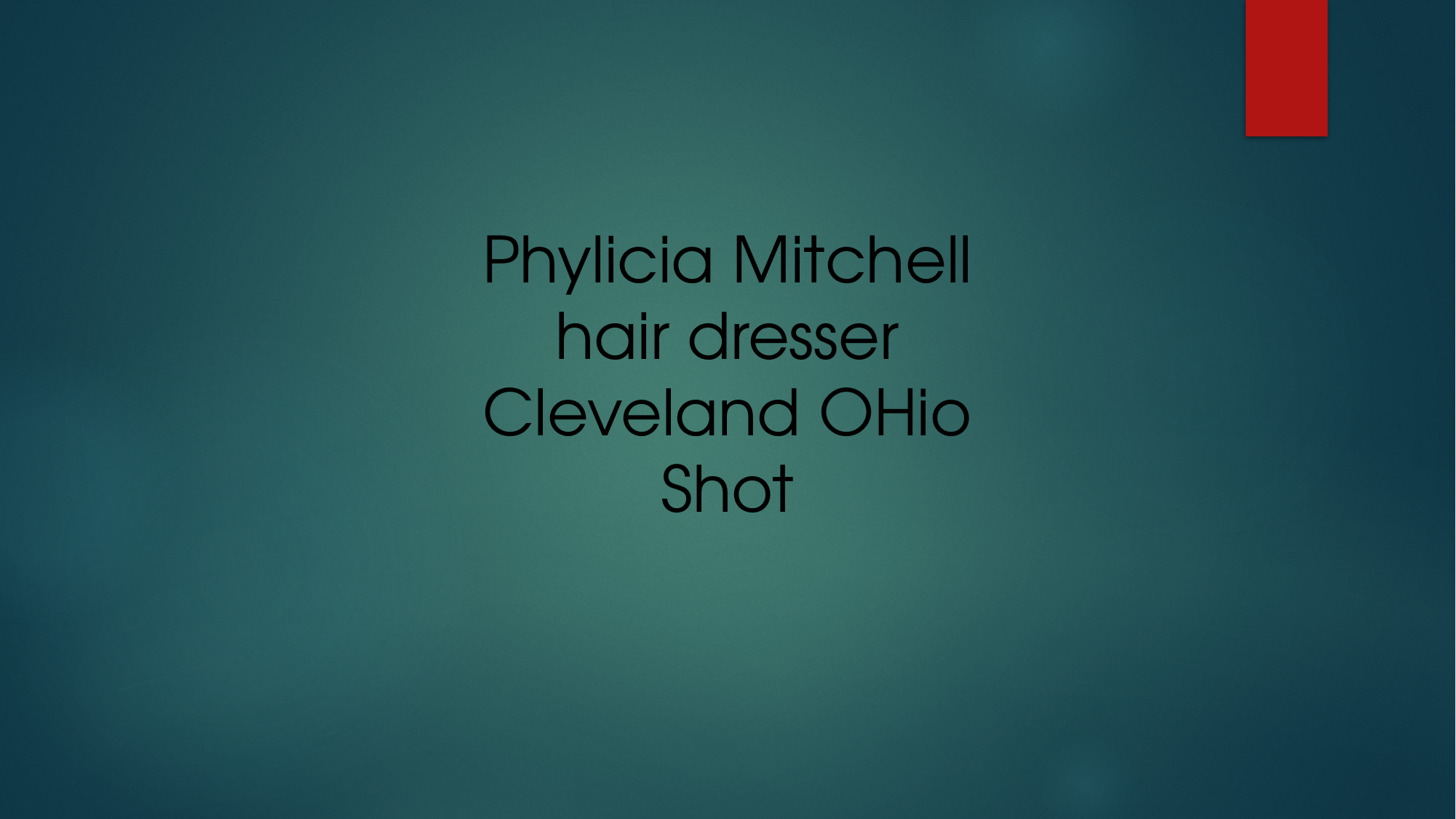

# Phylicia Mitchell hair dresser Cleveland OHio Shot